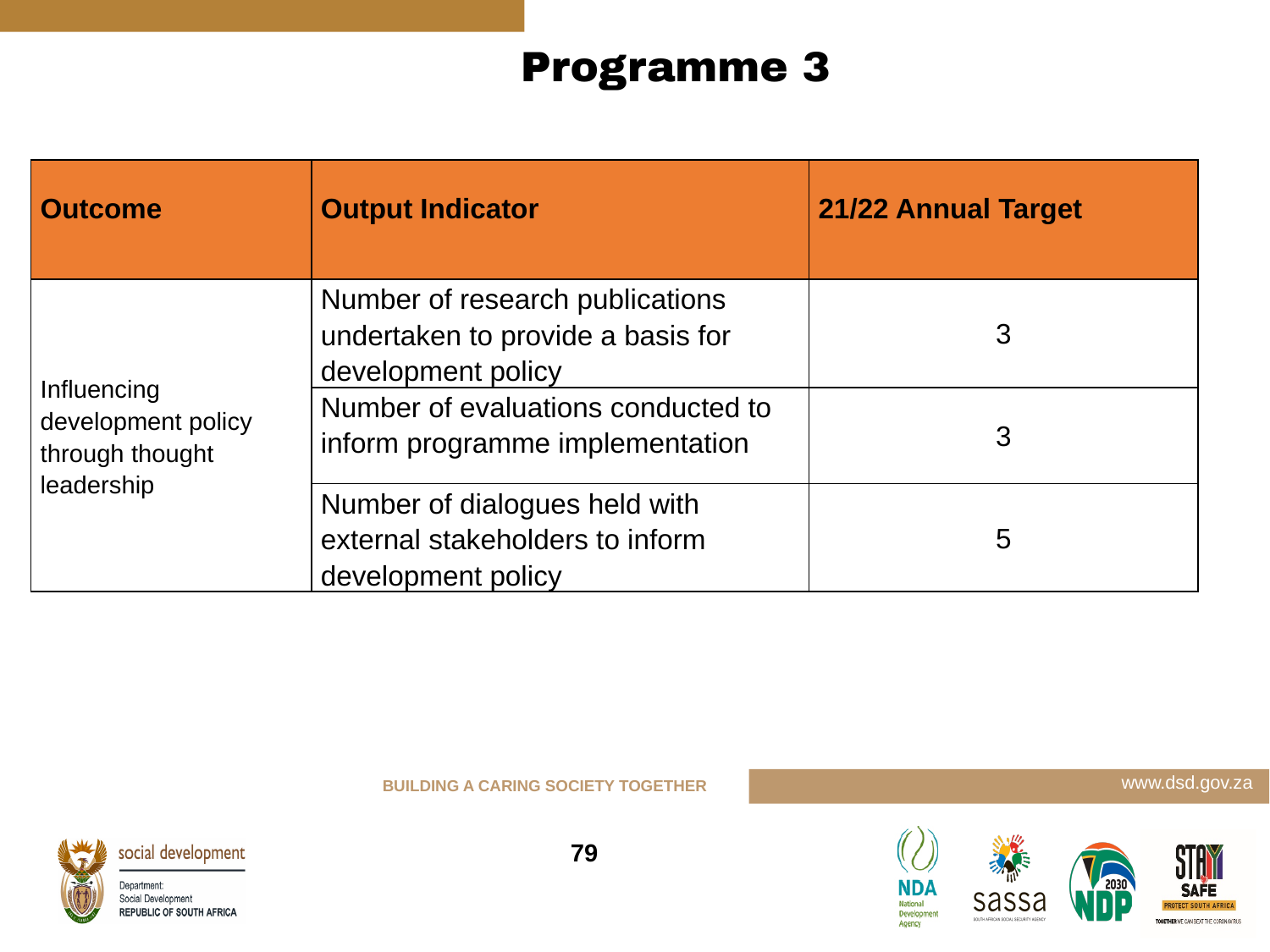

Programme 3

| Outcome | Output Indicator | 21/22 Annual Target |
| --- | --- | --- |
| Influencing development policy through thought leadership | Number of research publications undertaken to provide a basis for development policy | 3 |
|  | Number of evaluations conducted to inform programme implementation | 3 |
|  | Number of dialogues held with external stakeholders to inform development policy | 5 |
79